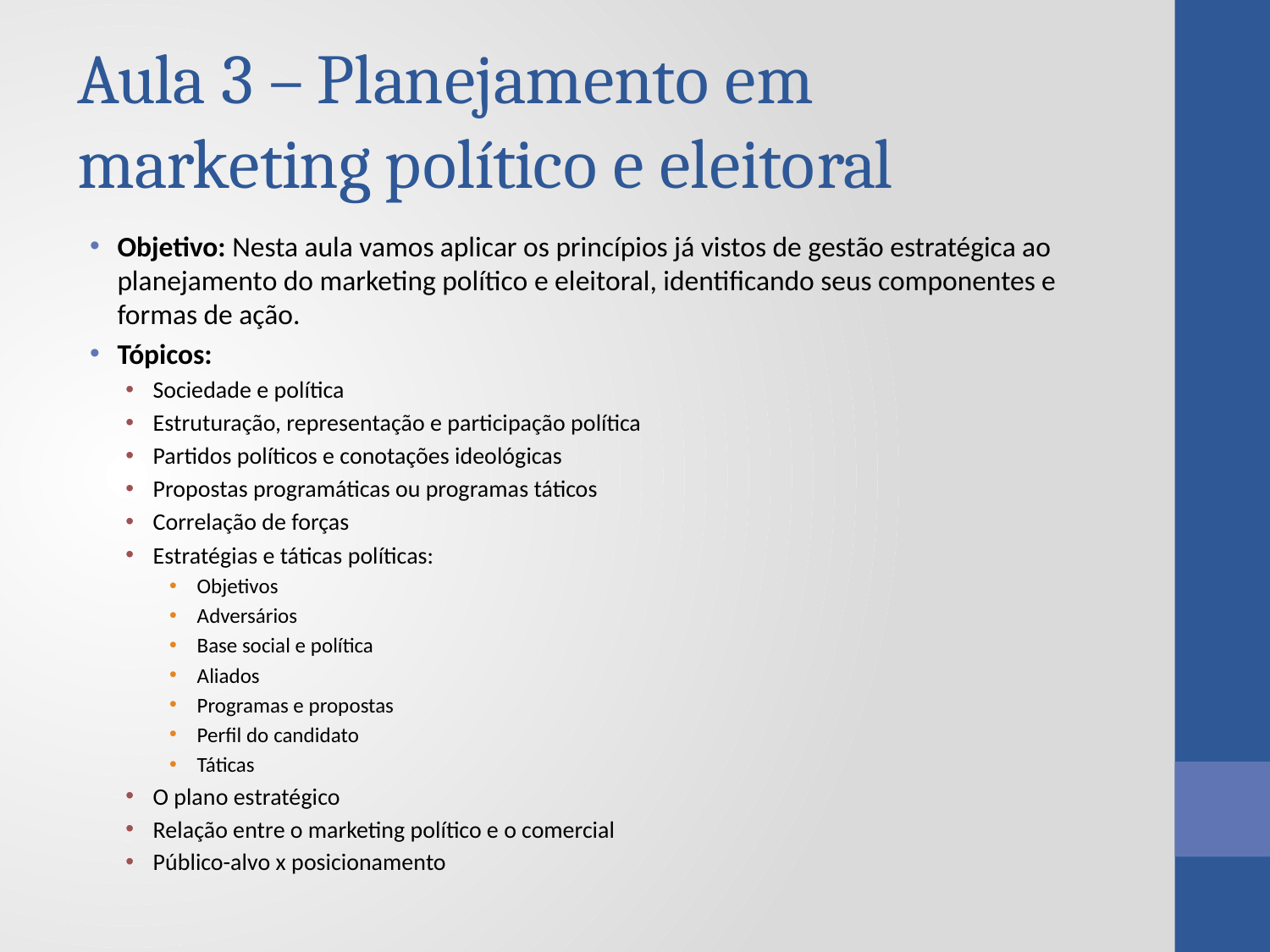

# Aula 3 – Planejamento em marketing político e eleitoral
Objetivo: Nesta aula vamos aplicar os princípios já vistos de gestão estratégica ao planejamento do marketing político e eleitoral, identificando seus componentes e formas de ação.
Tópicos:
Sociedade e política
Estruturação, representação e participação política
Partidos políticos e conotações ideológicas
Propostas programáticas ou programas táticos
Correlação de forças
Estratégias e táticas políticas:
Objetivos
Adversários
Base social e política
Aliados
Programas e propostas
Perfil do candidato
Táticas
O plano estratégico
Relação entre o marketing político e o comercial
Público-alvo x posicionamento